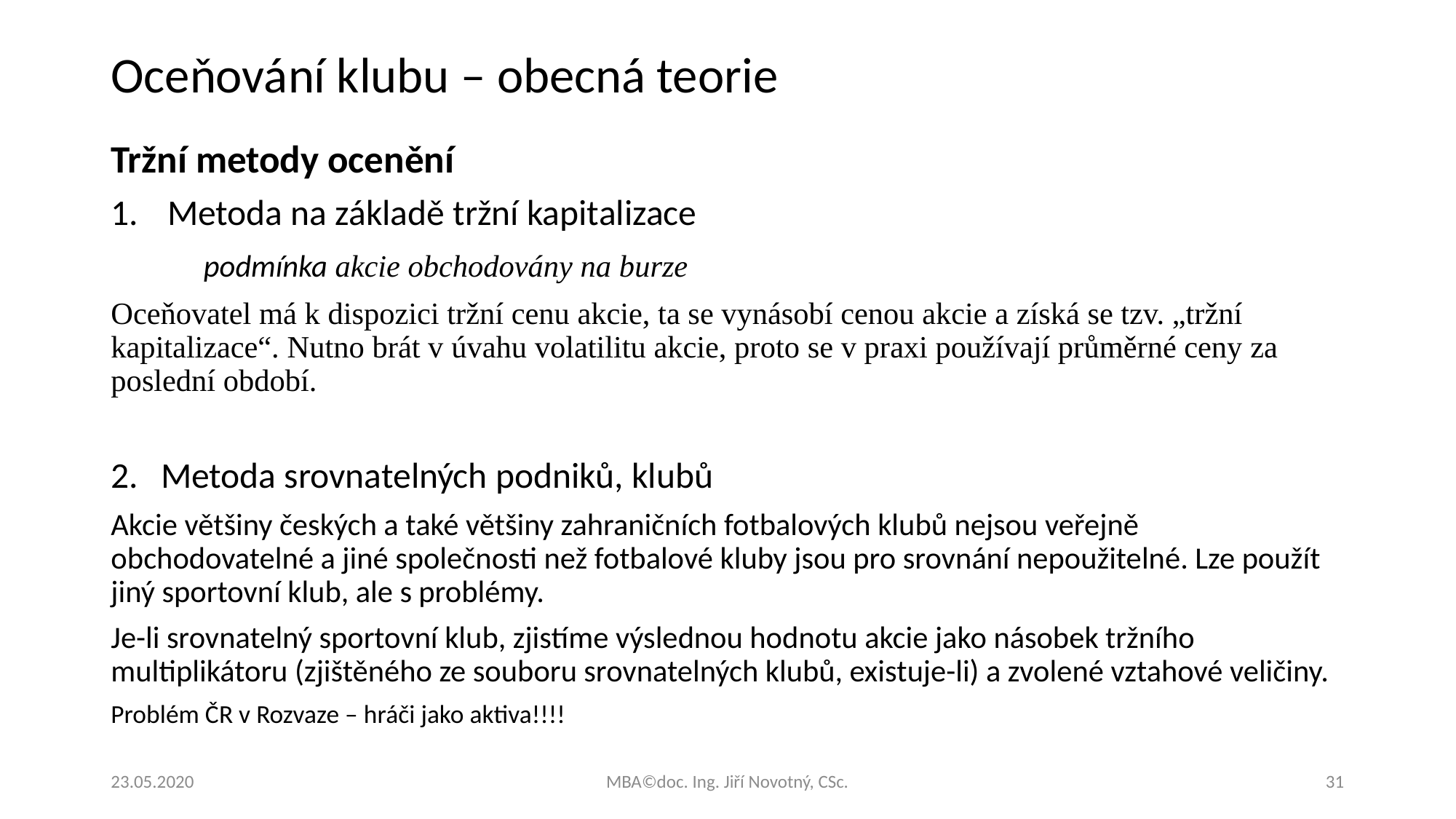

# Oceňování klubu – obecná teorie
Tržní metody ocenění
Metoda na základě tržní kapitalizace
	podmínka akcie obchodovány na burze
Oceňovatel má k dispozici tržní cenu akcie, ta se vynásobí cenou akcie a získá se tzv. „tržní kapitalizace“. Nutno brát v úvahu volatilitu akcie, proto se v praxi používají průměrné ceny za poslední období.

Metoda srovnatelných podniků, klubů
Akcie většiny českých a také většiny zahraničních fotbalových klubů nejsou veřejně obchodovatelné a jiné společnosti než fotbalové kluby jsou pro srovnání nepoužitelné. Lze použít jiný sportovní klub, ale s problémy.
Je-li srovnatelný sportovní klub, zjistíme výslednou hodnotu akcie jako násobek tržního multiplikátoru (zjištěného ze souboru srovnatelných klubů, existuje-li) a zvolené vztahové veličiny.
Problém ČR v Rozvaze – hráči jako aktiva!!!!

23.05.2020
MBA©doc. Ing. Jiří Novotný, CSc.
31